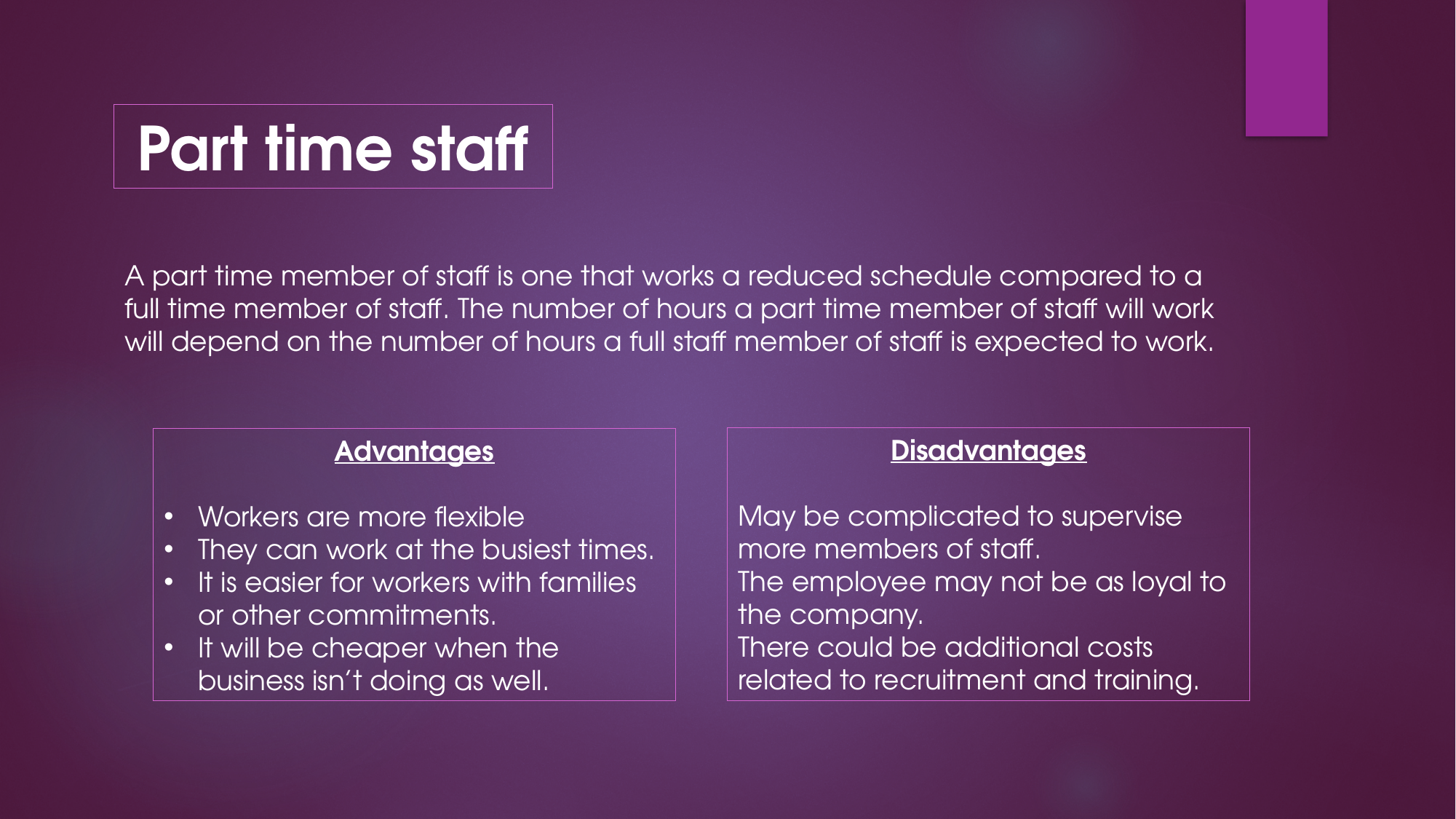

Part time staff
A part time member of staff is one that works a reduced schedule compared to a full time member of staff. The number of hours a part time member of staff will work will depend on the number of hours a full staff member of staff is expected to work.
Disadvantages

May be complicated to supervise more members of staff.
The employee may not be as loyal to the company.
There could be additional costs related to recruitment and training.
Advantages

Workers are more flexible
They can work at the busiest times.
It is easier for workers with families or other commitments.
It will be cheaper when the business isn’t doing as well.